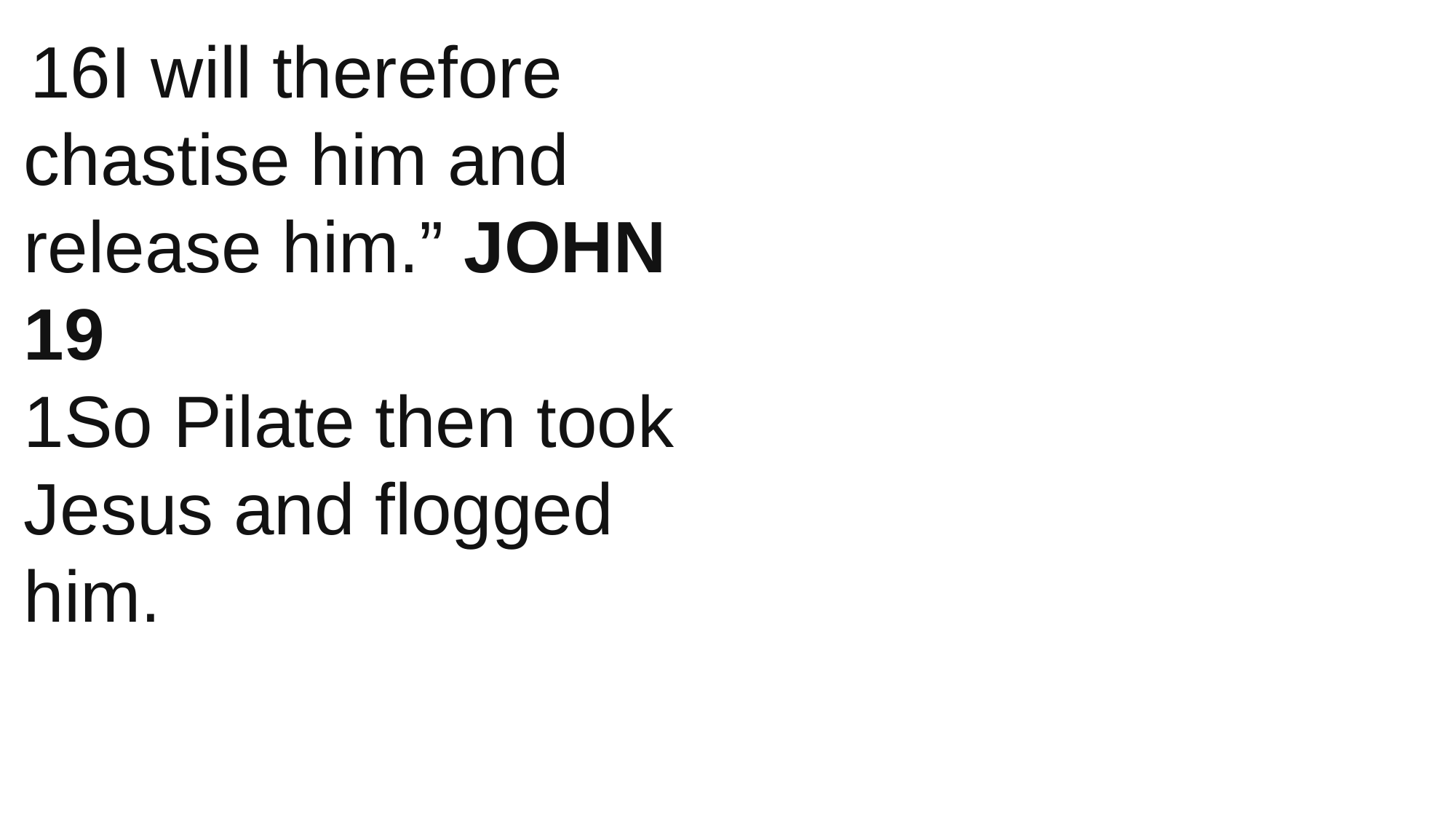

16I will therefore chastise him and release him.” JOHN 19
1So Pilate then took Jesus and flogged him.
 John